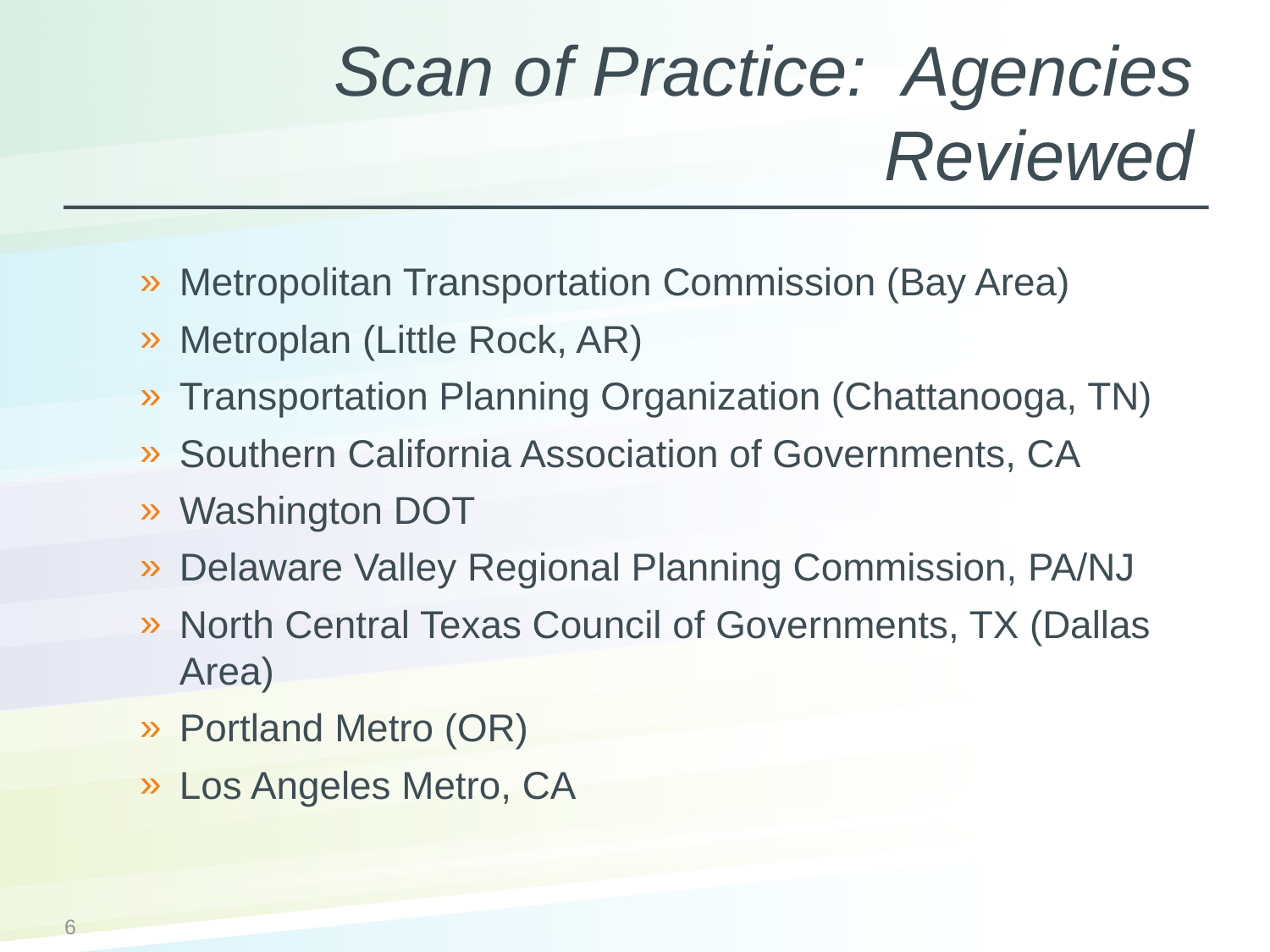

# Scan of Practice:  Agencies Reviewed
Metropolitan Transportation Commission (Bay Area)
Metroplan (Little Rock, AR)
Transportation Planning Organization (Chattanooga, TN)
Southern California Association of Governments, CA
Washington DOT
Delaware Valley Regional Planning Commission, PA/NJ
North Central Texas Council of Governments, TX (Dallas Area)
Portland Metro (OR)
Los Angeles Metro, CA

6